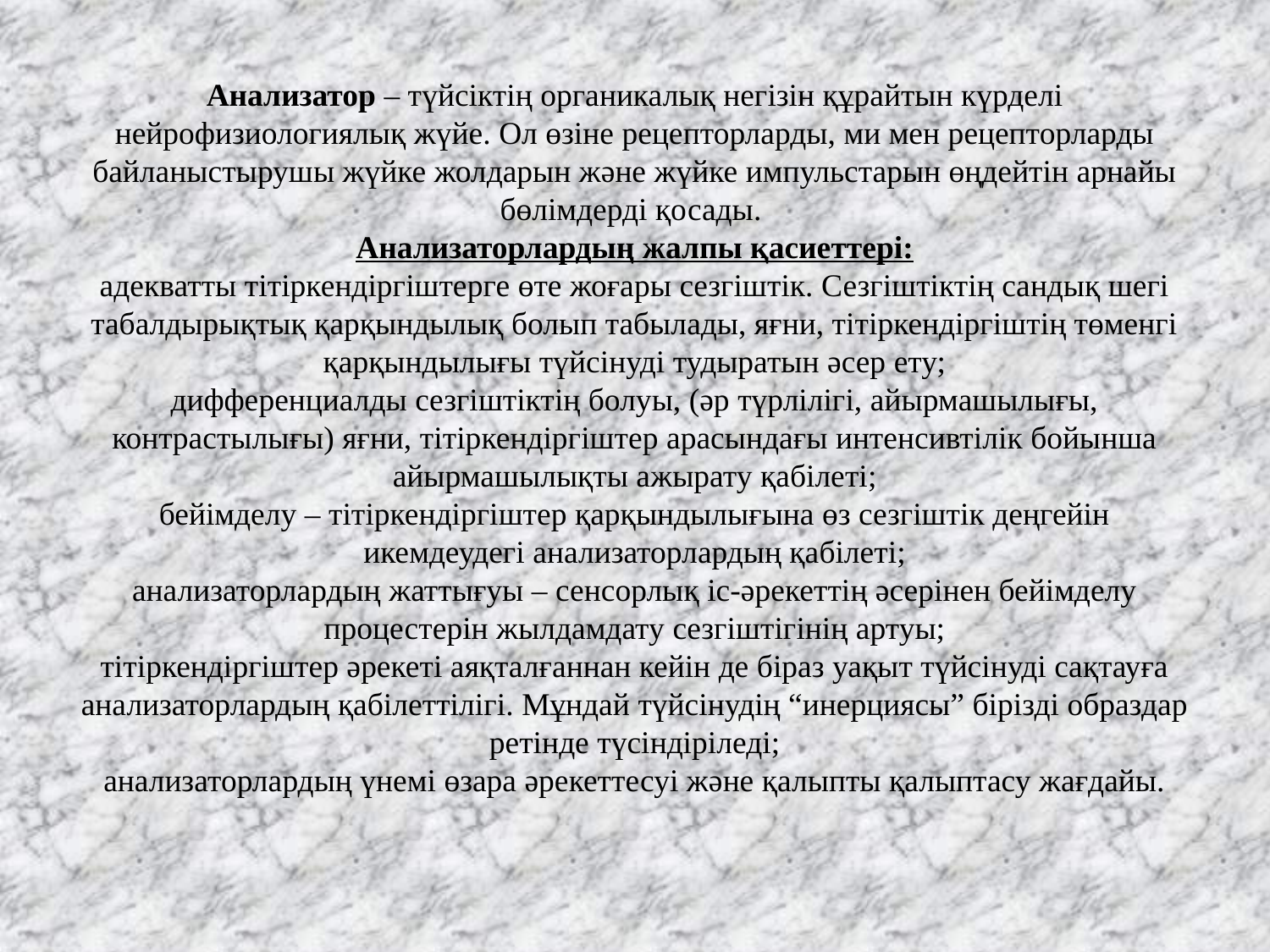

# Анализатор – түйсіктің органикалық негізін құрайтын күрделі нейрофизиологиялық жүйе. Ол өзіне рецепторларды, ми мен рецепторларды байланыстырушы жүйке жолдарын және жүйке импульстарын өңдейтін арнайы бөлімдерді қосады. Анализаторлардың жалпы қасиеттері: адекватты тітіркендіргіштерге өте жоғары сезгіштік. Сезгіштіктің сандық шегі табалдырықтық қарқындылық болып табылады, яғни, тітіркендіргіштің төменгі қарқындылығы түйсінуді тудыратын әсер ету; дифференциалды сезгіштіктің болуы, (әр түрлілігі, айырмашылығы, контрастылығы) яғни, тітіркендіргіштер арасындағы интенсивтілік бойынша айырмашылықты ажырату қабілеті; бейімделу – тітіркендіргіштер қарқындылығына өз сезгіштік деңгейін икемдеудегі анализаторлардың қабілеті; анализаторлардың жаттығуы – сенсорлық іс-әрекеттің әсерінен бейімделу процестерін жылдамдату сезгіштігінің артуы; тітіркендіргіштер әрекеті аяқталғаннан кейін де біраз уақыт түйсінуді сақтауға анализаторлардың қабілеттілігі. Мұндай түйсінудің “инерциясы” бірізді образдар ретінде түсіндіріледі; анализаторлардың үнемі өзара әрекеттесуі және қалыпты қалыптасу жағдайы.